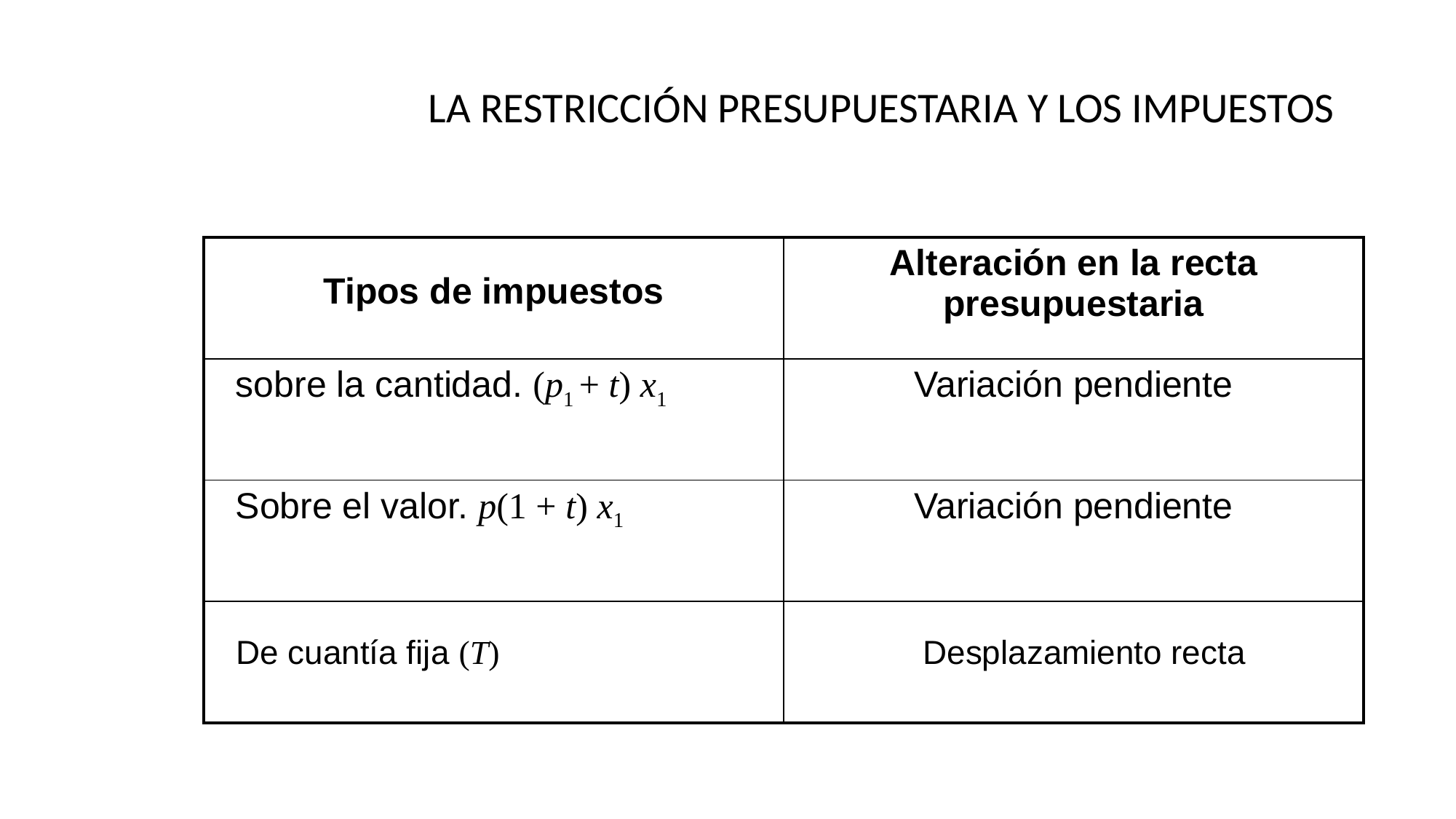

LA RESTRICCIÓN PRESUPUESTARIA Y LOS IMPUESTOS
| Tipos de impuestos | Alteración en la recta presupuestaria |
| --- | --- |
| sobre la cantidad. (p1 + t) x1 | Variación pendiente |
| Sobre el valor. p(1 + t) x1 | Variación pendiente |
| De cuantía fija (T) | Desplazamiento recta |